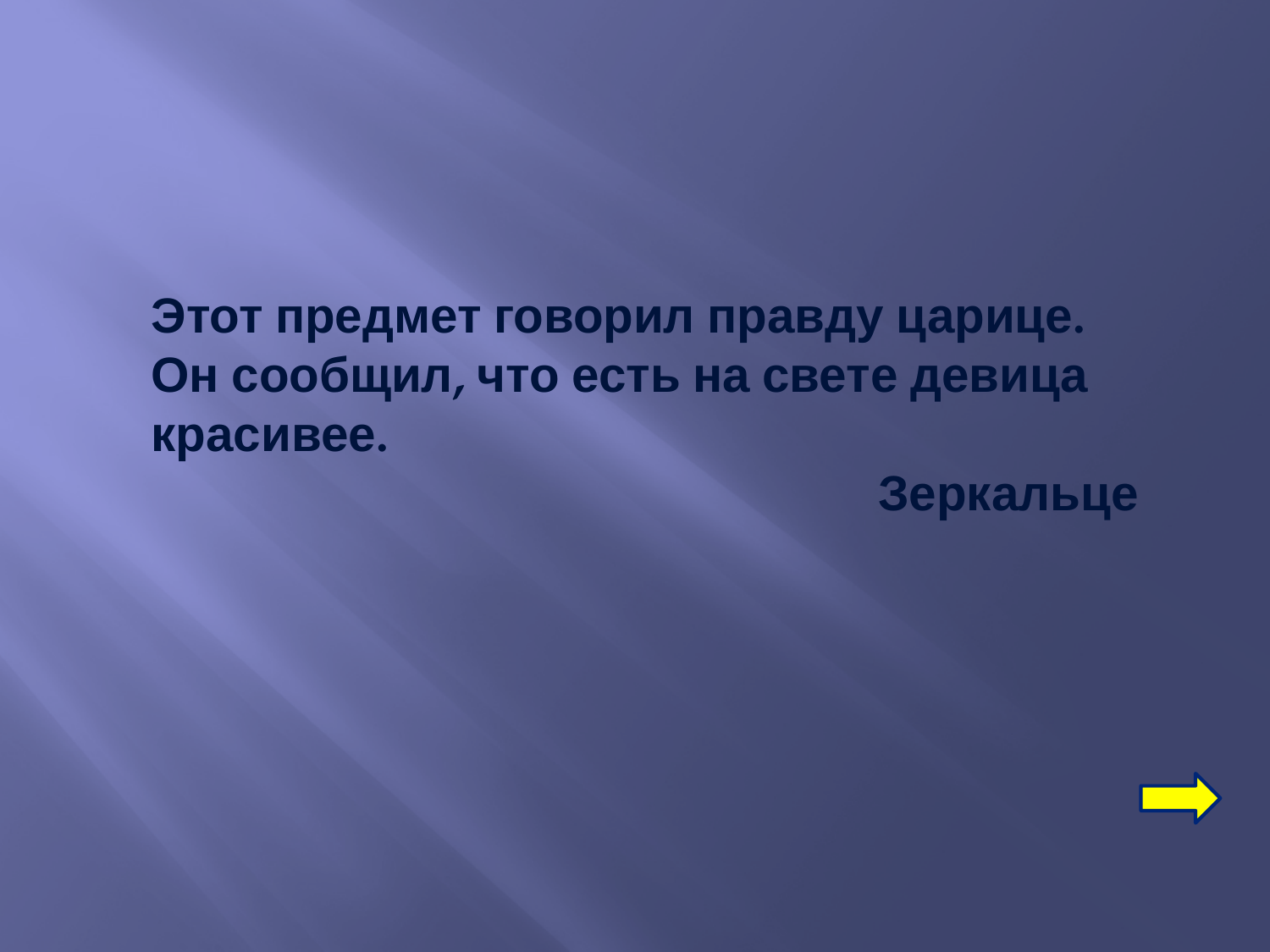

Этот предмет говорил правду царице. Он сообщил, что есть на свете девица красивее.
Зеркальце